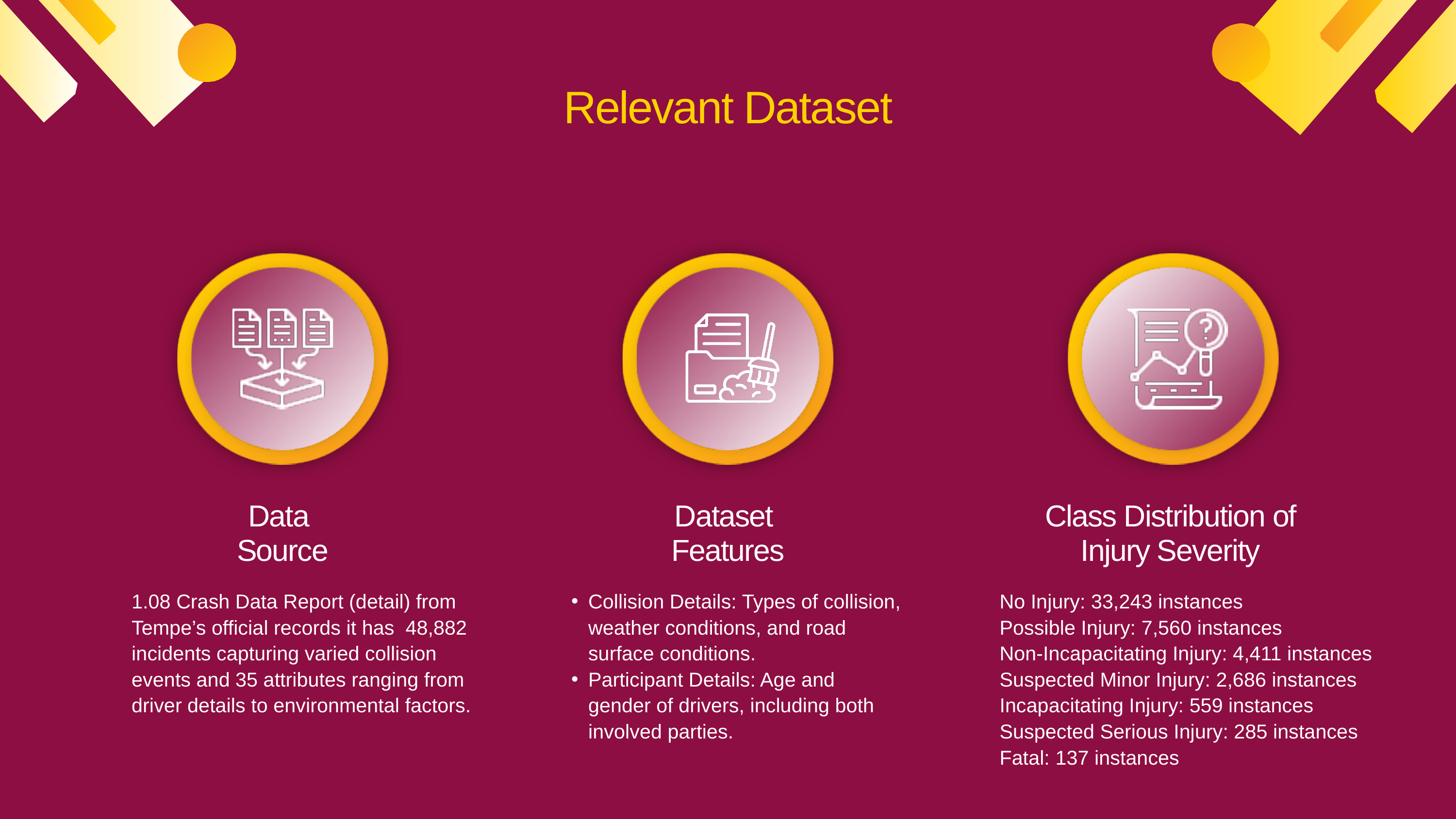

Relevant Dataset

Data
Source
Dataset
Features
Class Distribution of Injury Severity
1.08 Crash Data Report (detail) from Tempe’s official records it has  48,882 incidents capturing varied collision events and 35 attributes ranging from driver details to environmental factors.
Collision Details: Types of collision, weather conditions, and road surface conditions.
Participant Details: Age and gender of drivers, including both involved parties.

No Injury: 33,243 instances
Possible Injury: 7,560 instances
Non-Incapacitating Injury: 4,411 instances
Suspected Minor Injury: 2,686 instances
Incapacitating Injury: 559 instances
Suspected Serious Injury: 285 instances
Fatal: 137 instances